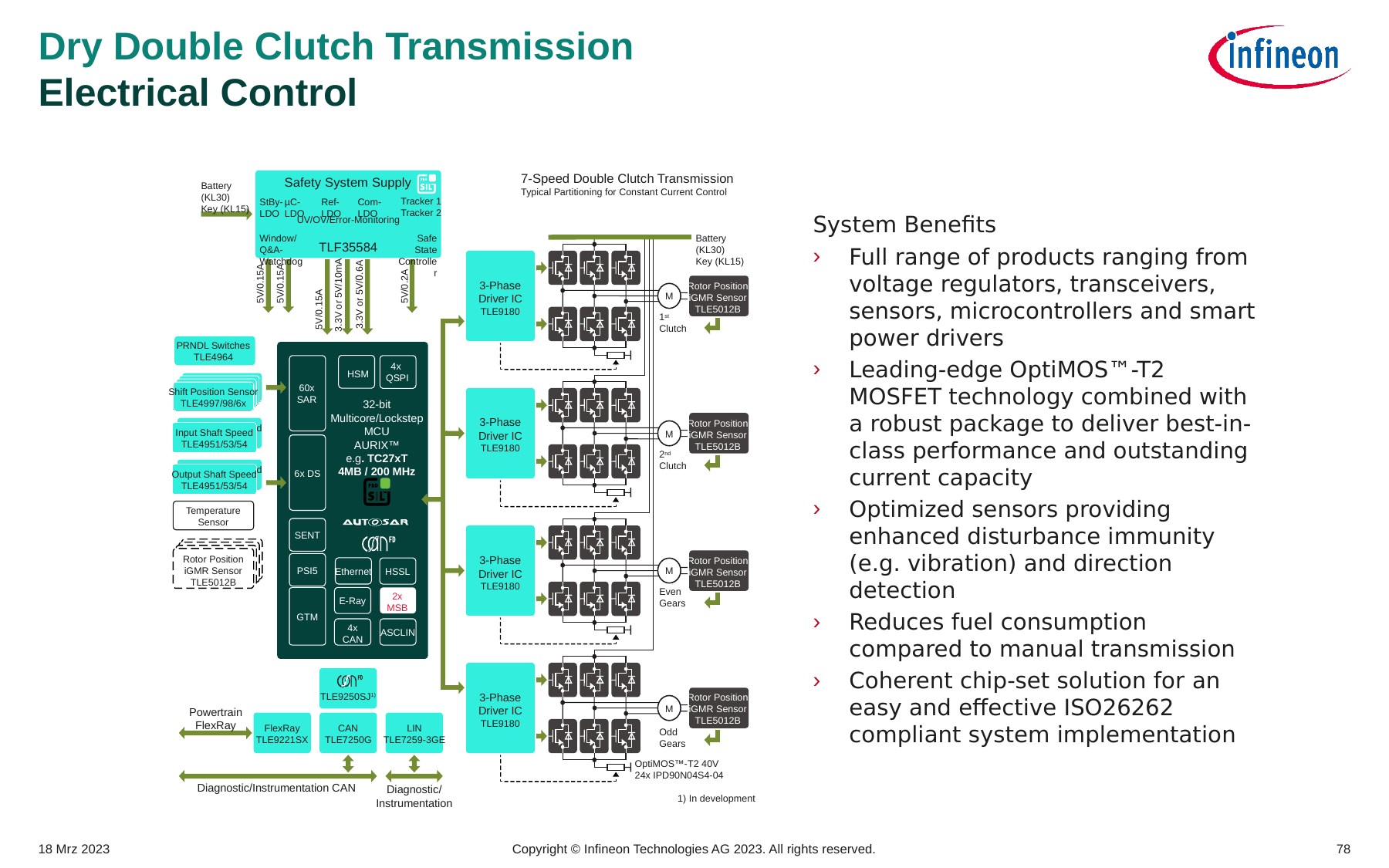

# Dry Double Clutch Transmission Electrical Control

7-Speed Double Clutch Transmission
Typical Partitioning for Constant Current Control
Safety System Supply

Battery (KL30)
Key (KL15)
Tracker 1
Tracker 2
StBy-
LDO
µC-LDO
Ref-LDO
Com-LDO

UV/OV/Error-Monitoring
Window/Q&A-
Watchdog
Safe State
Controller
Battery (KL30)
Key (KL15)

TLF35584

5V/0.15A
5V/0.15A
3-Phase
Driver IC
TLE9180
Rotor Position
iGMR Sensor
TLE5012B
5V/0.2A

3.3V or 5V/0.6A
3.3V or 5V/10mA

M

5V/0.15A

1st
Clutch

PRNDL Switches
TLE4964

4x
QSPI
HSM
60x
SAR
32-bit
Multicore/Lockstep
MCU
AURIX™
e.g. TC27xT
4MB / 200 MHz

6x DS

SENT

PSI5

Ethernet

HSSL

GTM

2x
MSB
E-Ray

ASCLIN
4x
CAN

Shift Position Sensor
TLE4997/98/6x

3-Phase
Driver IC
TLE9180
Rotor Position
iGMR Sensor
TLE5012B

Output Shaft Speed
TLE4951/53/54

Input Shaft Speed
TLE4951/53/54

M

2nd
Clutch

Output Shaft Speed
TLE4951/53/54

Output Shaft Speed
TLE4951/53/54

Temperature
Sensor

Rotor Position
iGMR Sensor
TLE5012B
3-Phase
Driver IC
TLE9180
Rotor Position
iGMR Sensor
TLE5012B

M

Even
Gears

3-Phase
Driver IC
TLE9180
TLE9250SJ1)
Rotor Position
iGMR Sensor
TLE5012B

M

Powertrain
FlexRay

FlexRay
TLE9221SX
CAN
TLE7250G
LIN
TLE7259-3GE

Odd
Gears

OptiMOS™-T2 40V
24x IPD90N04S4-04

Diagnostic/Instrumentation CAN
Diagnostic/
Instrumentation
1) In development
System Benefits
Full range of products ranging from voltage regulators, transceivers, sensors, microcontrollers and smart power drivers
Leading-edge OptiMOS™-T2 MOSFET technology combined with a robust package to deliver best-in-class performance and outstanding current capacity
Optimized sensors providing enhanced disturbance immunity (e.g. vibration) and direction detection
Reduces fuel consumption compared to manual transmission
Coherent chip-set solution for an easy and effective ISO26262 compliant system implementation